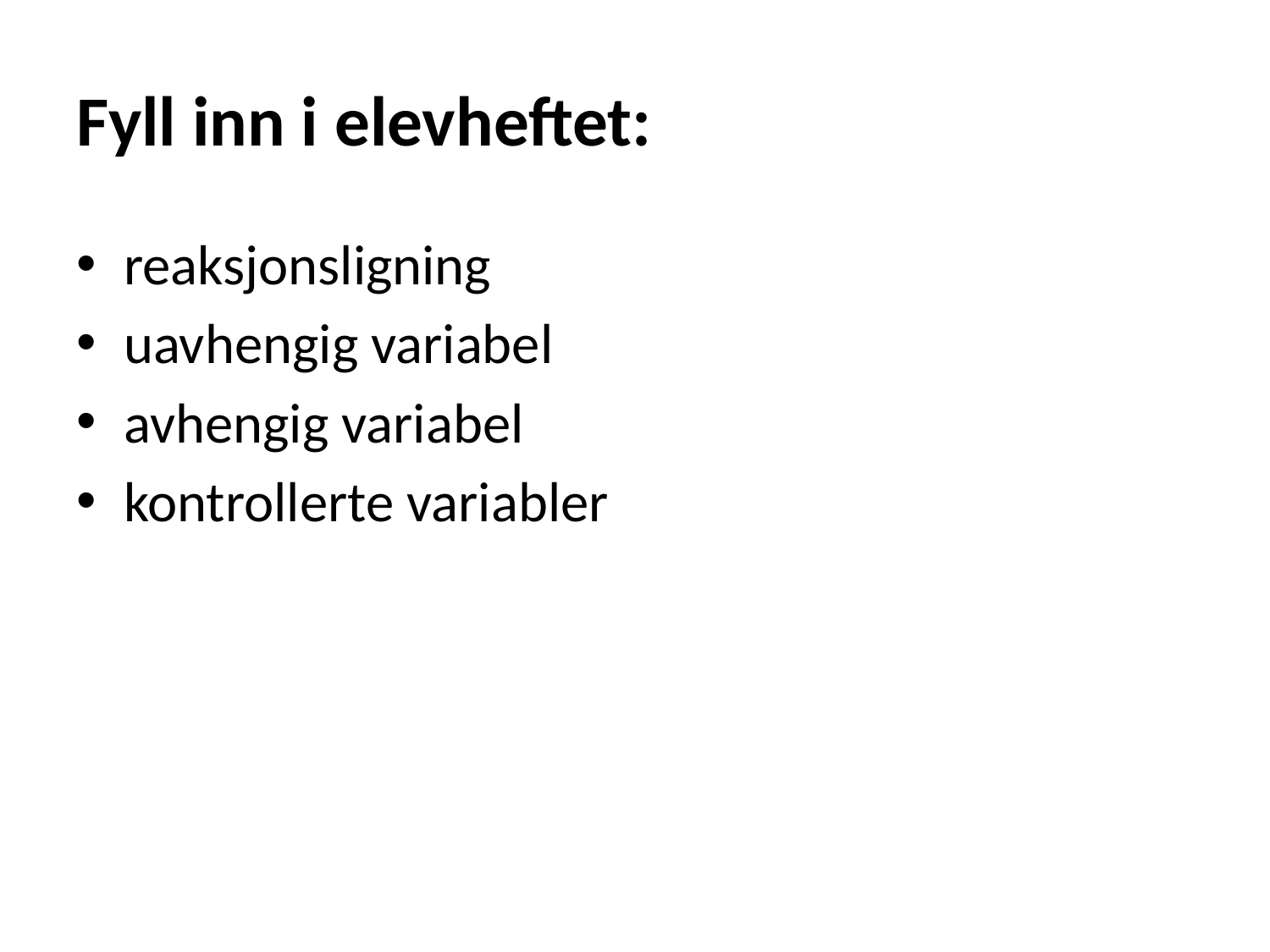

# Fyll inn i elevheftet:
reaksjonsligning
uavhengig variabel
avhengig variabel
kontrollerte variabler